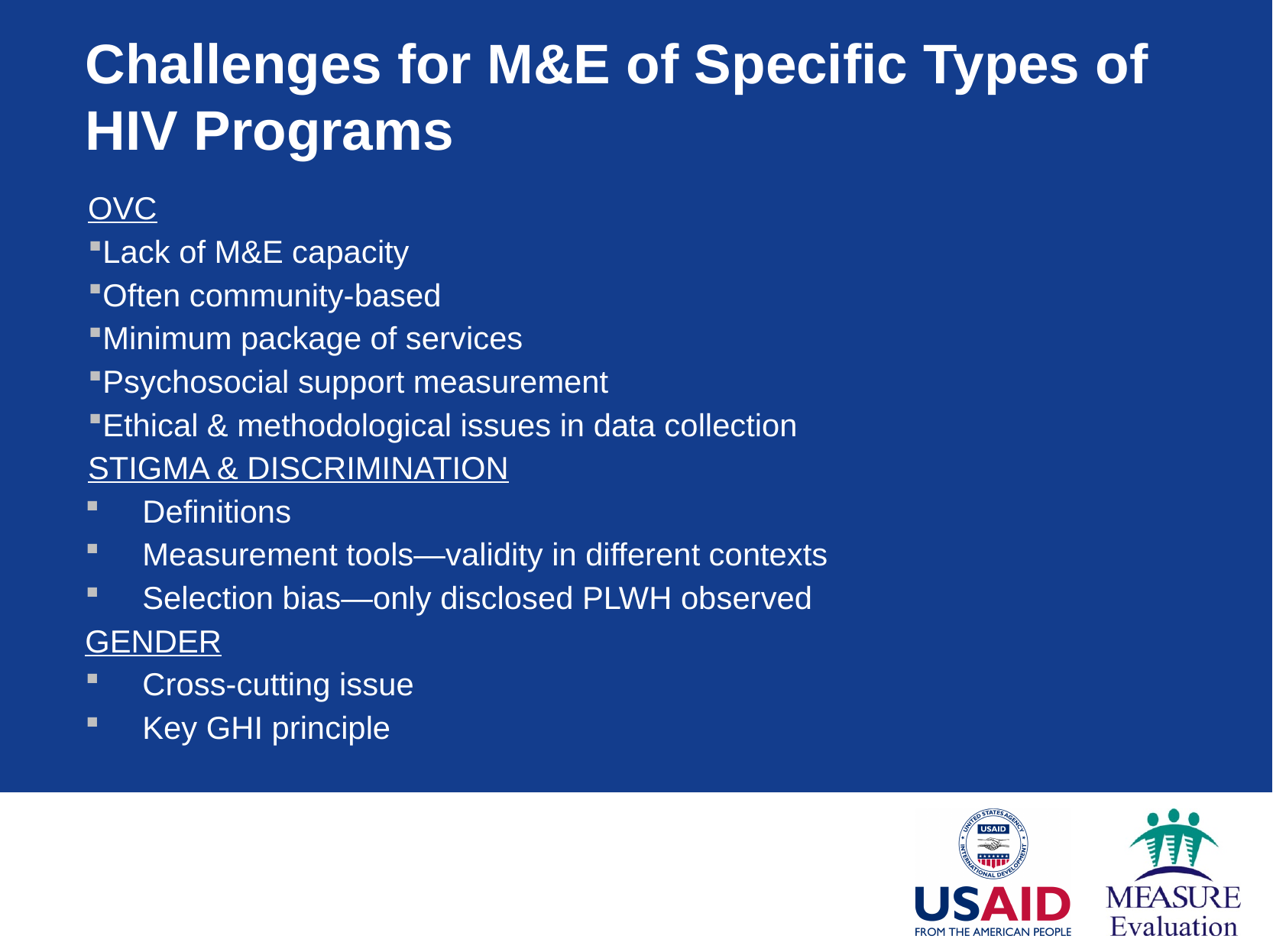

# Challenges for M&E of Specific Types of HIV Programs
OVC
Lack of M&E capacity
Often community-based
Minimum package of services
Psychosocial support measurement
Ethical & methodological issues in data collection
STIGMA & DISCRIMINATION
Definitions
Measurement tools—validity in different contexts
Selection bias—only disclosed PLWH observed
GENDER
Cross-cutting issue
Key GHI principle